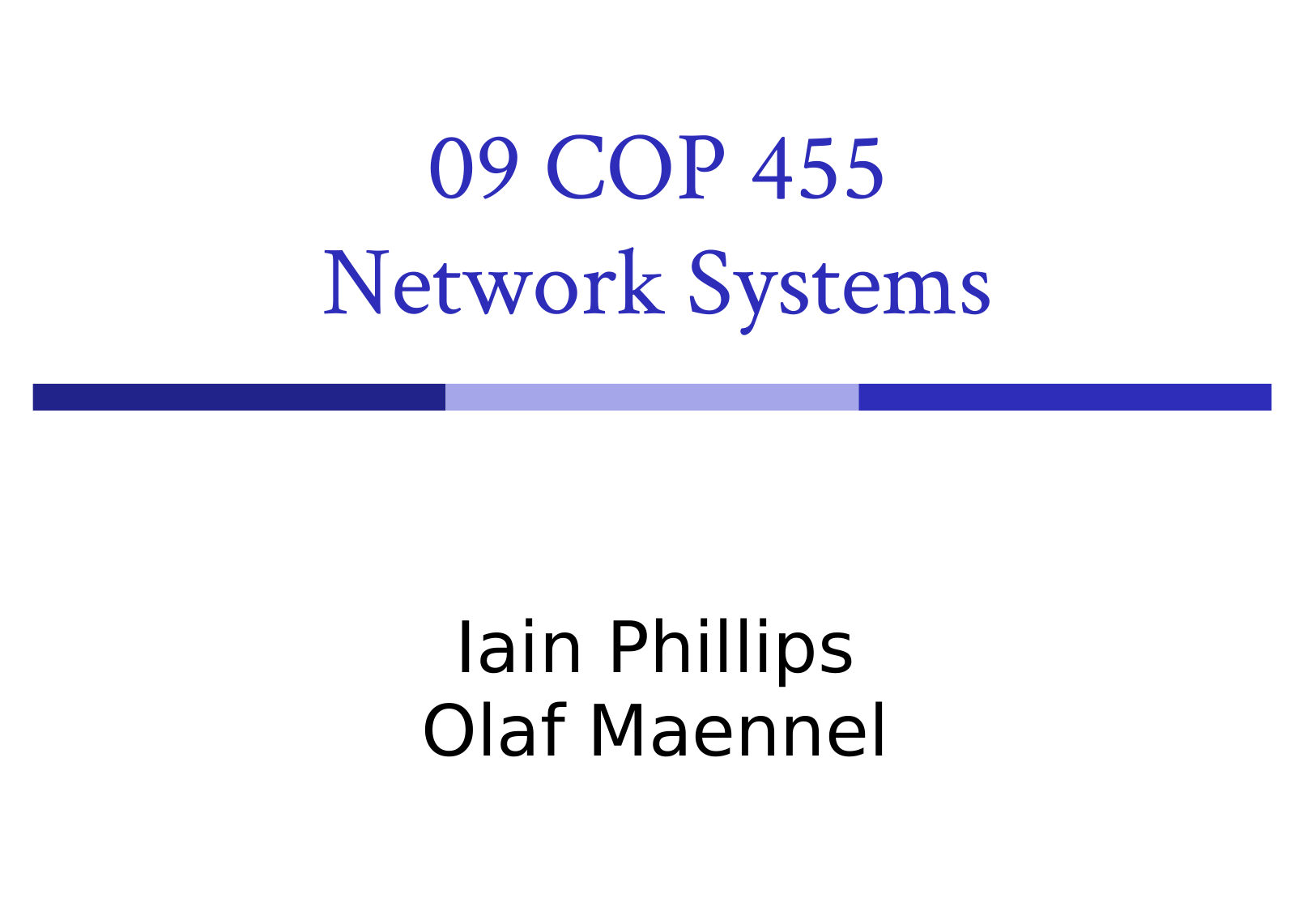

# 09 COP 455 Network Systems
Iain Phillips
Olaf Maennel